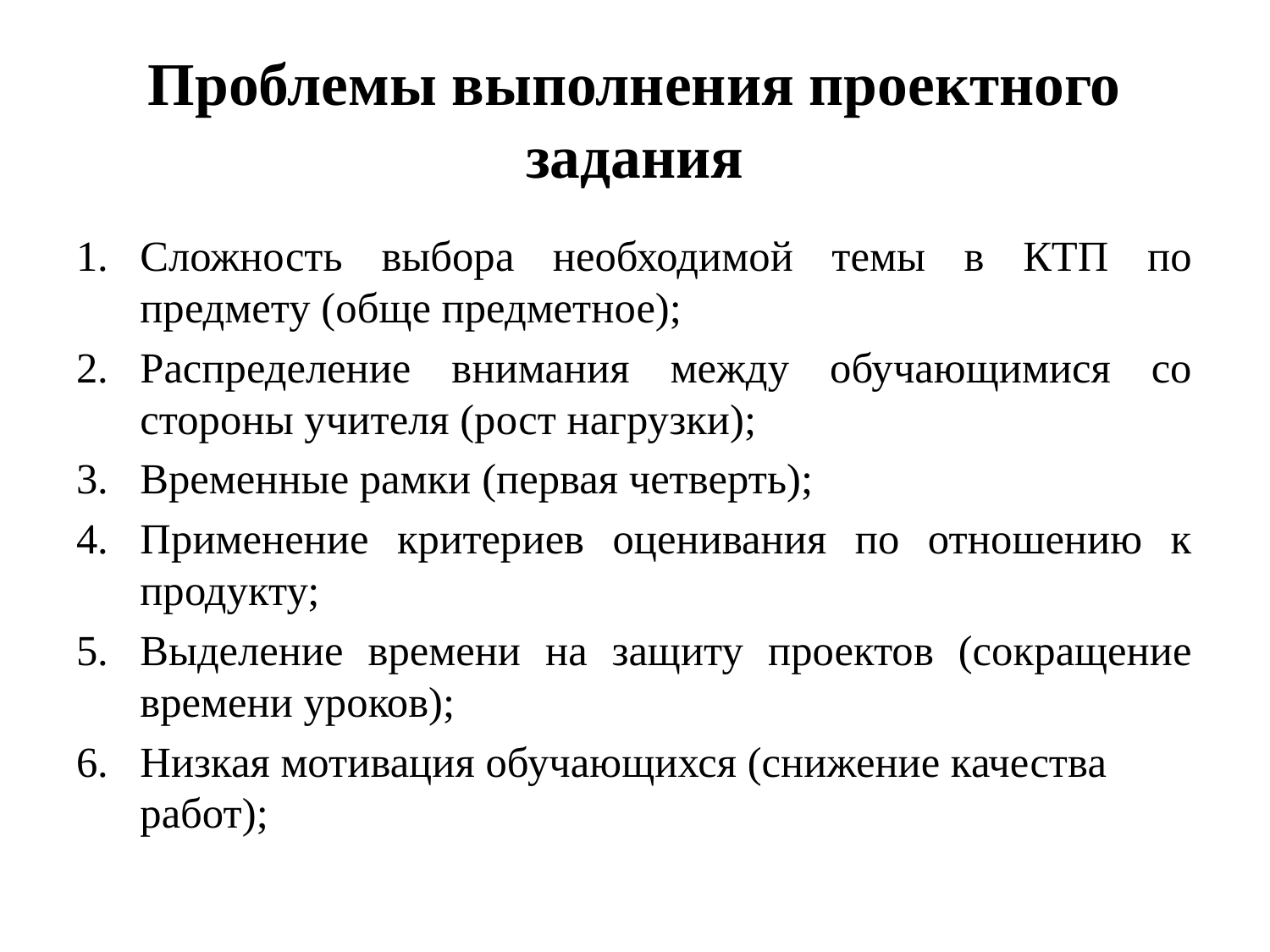

# Проблемы выполнения проектного задания
Сложность выбора необходимой темы в КТП по предмету (обще предметное);
Распределение внимания между обучающимися со стороны учителя (рост нагрузки);
Временные рамки (первая четверть);
Применение критериев оценивания по отношению к продукту;
Выделение времени на защиту проектов (сокращение времени уроков);
Низкая мотивация обучающихся (снижение качества работ);